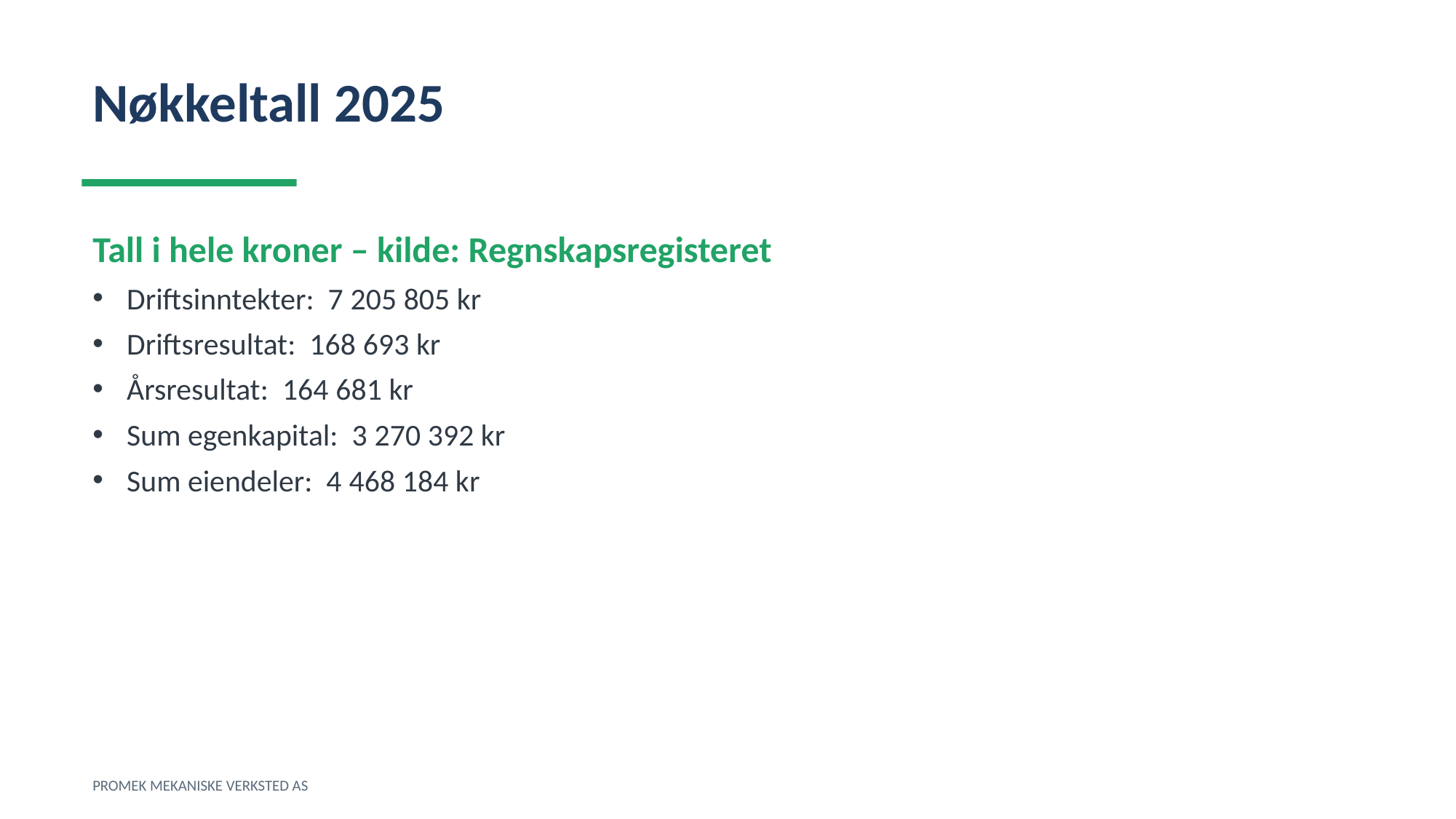

Nøkkeltall 2025

Tall i hele kroner – kilde: Regnskapsregisteret
Driftsinntekter:  7 205 805 kr
Driftsresultat:  168 693 kr
Årsresultat:  164 681 kr
Sum egenkapital:  3 270 392 kr
Sum eiendeler:  4 468 184 kr
PROMEK MEKANISKE VERKSTED AS